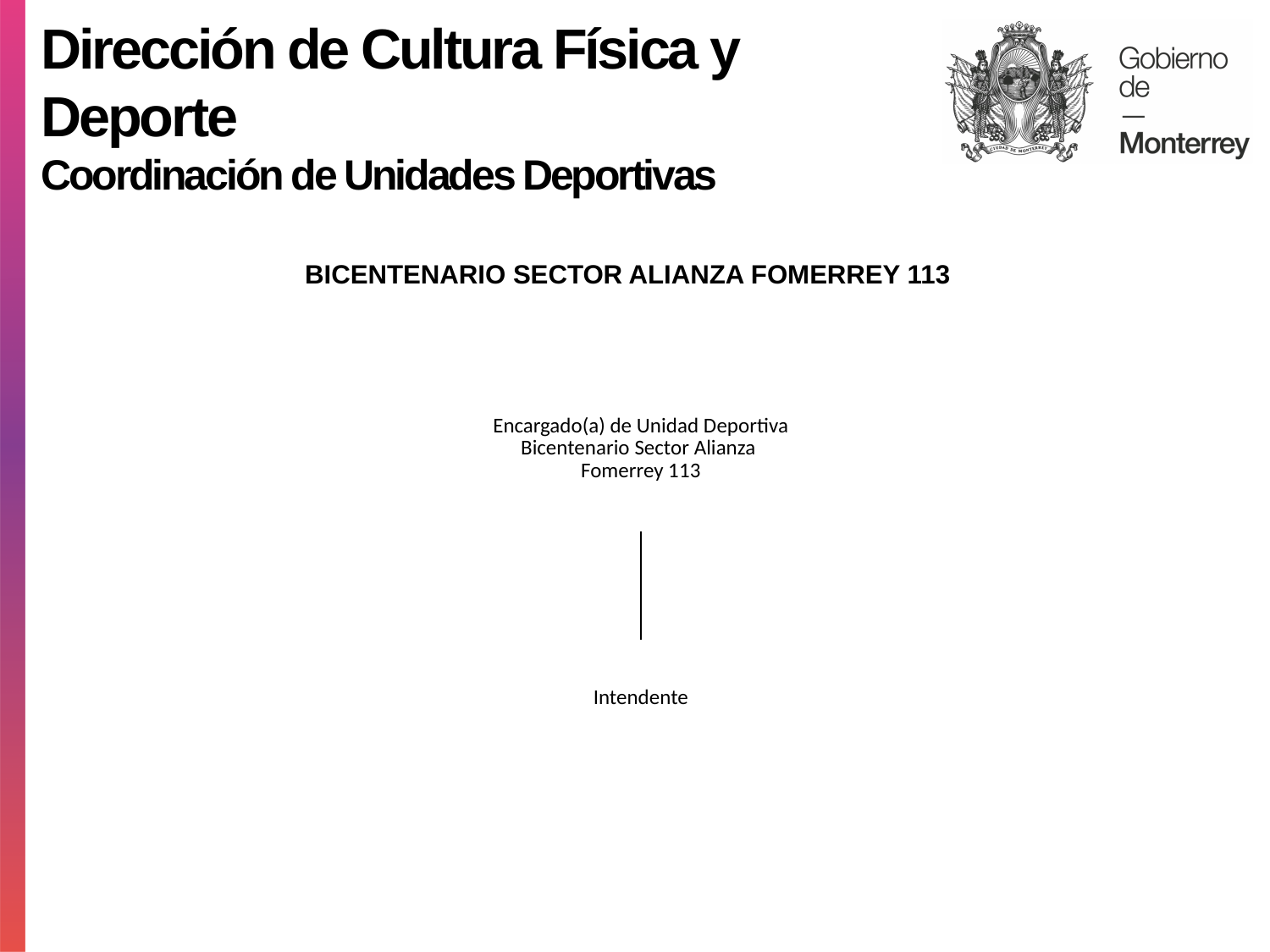

Dirección de Cultura Física y Deporte
Coordinación de Unidades Deportivas
BICENTENARIO SECTOR ALIANZA FOMERREY 113
Encargado(a) de Unidad Deportiva Bicentenario Sector Alianza
Fomerrey 113
Intendente